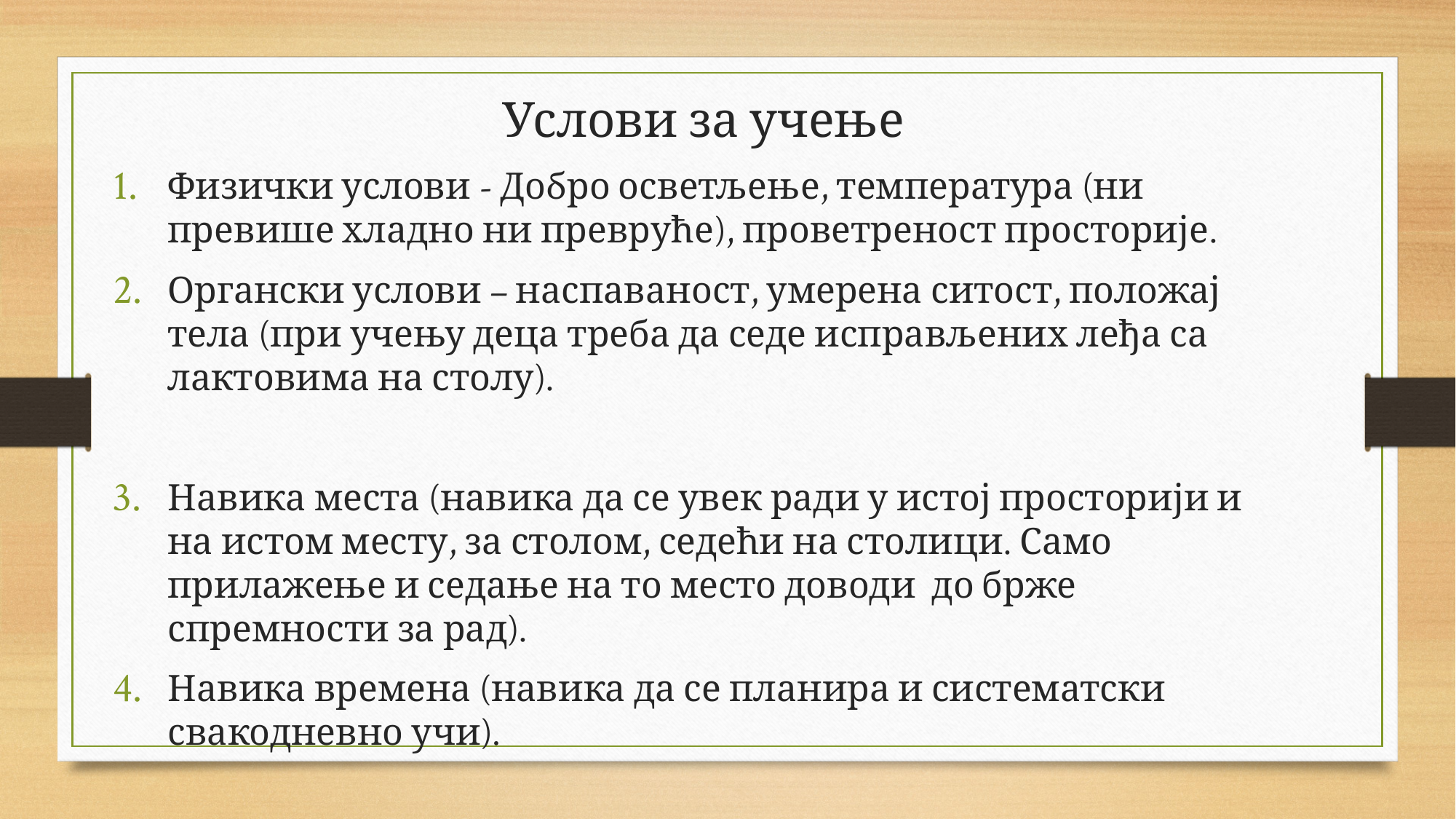

Услови за учење
Физички услови - Добро осветљење, температура (ни превише хладно ни превруће), проветреност просторије.
Органски услови – наспаваност, умерена ситост, положај тела (при учењу деца треба да седе исправљених леђа са лактовима на столу).

Навика места (навика да се увек ради у истој просторији и на истом месту, за столом, седећи на столици. Само прилажење и седање на то место доводи  до брже спремности за рад).
Навика времена (навика да се планира и систематски свакодневно учи).